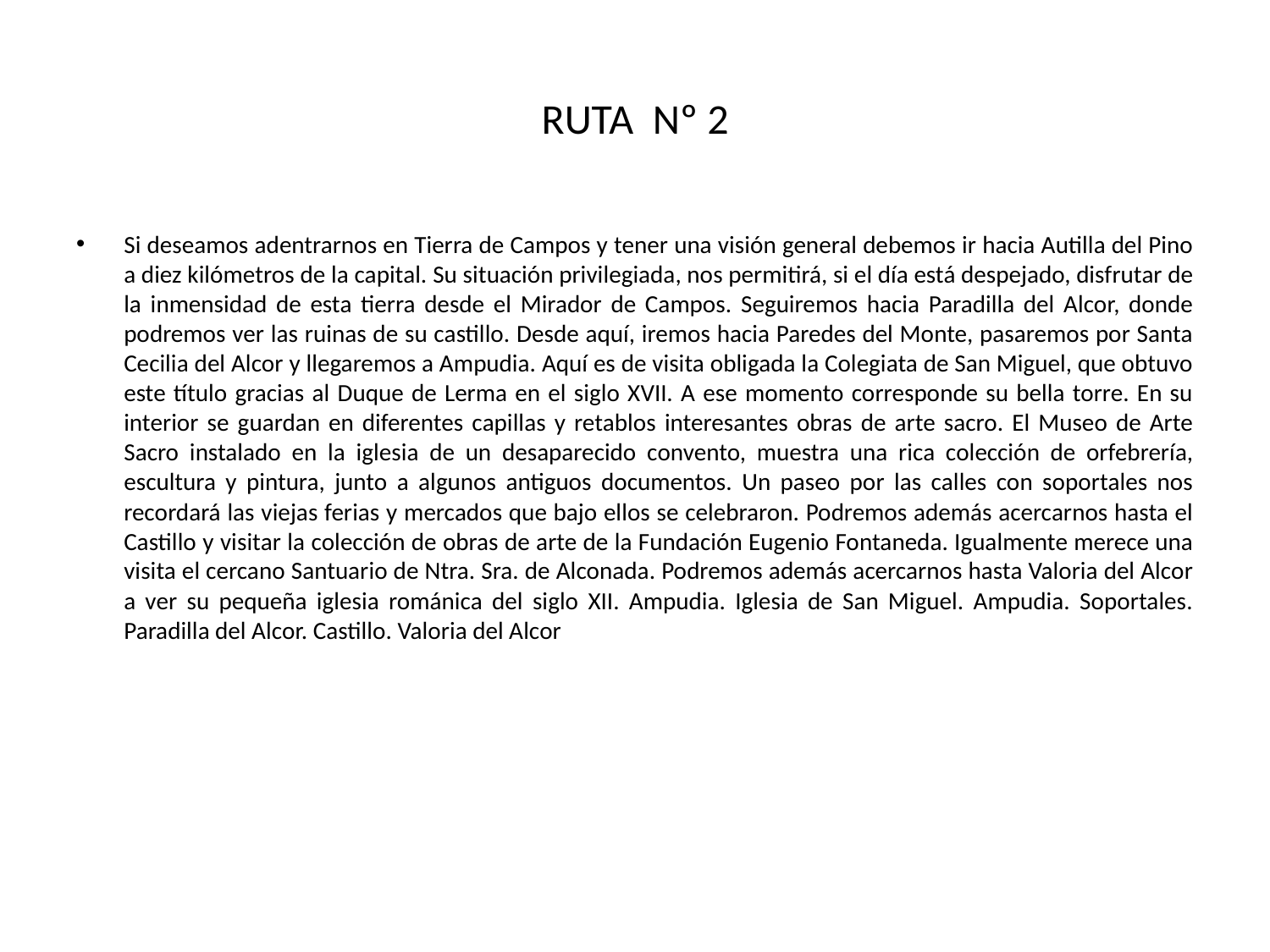

# RUTA  Nº 2
Si deseamos adentrarnos en Tierra de Campos y tener una visión general debemos ir hacia Autilla del Pino a diez kilómetros de la capital. Su situación privilegiada, nos permitirá, si el día está despejado, disfrutar de la inmensidad de esta tierra desde el Mirador de Campos. Seguiremos hacia Paradilla del Alcor, donde podremos ver las ruinas de su castillo. Desde aquí, iremos hacia Paredes del Monte, pasaremos por Santa Cecilia del Alcor y llegaremos a Ampudia. Aquí es de visita obligada la Colegiata de San Miguel, que obtuvo este título gracias al Duque de Lerma en el siglo XVII. A ese momento corresponde su bella torre. En su interior se guardan en diferentes capillas y retablos interesantes obras de arte sacro. El Museo de Arte Sacro instalado en la iglesia de un desaparecido convento, muestra una rica colección de orfebrería, escultura y pintura, junto a algunos antiguos documentos. Un paseo por las calles con soportales nos recordará las viejas ferias y mercados que bajo ellos se celebraron. Podremos además acercarnos hasta el Castillo y visitar la colección de obras de arte de la Fundación Eugenio Fontaneda. Igualmente merece una visita el cercano Santuario de Ntra. Sra. de Alconada. Podremos además acercarnos hasta Valoria del Alcor a ver su pequeña iglesia románica del siglo XII. Ampudia. Iglesia de San Miguel. Ampudia. Soportales. Paradilla del Alcor. Castillo. Valoria del Alcor